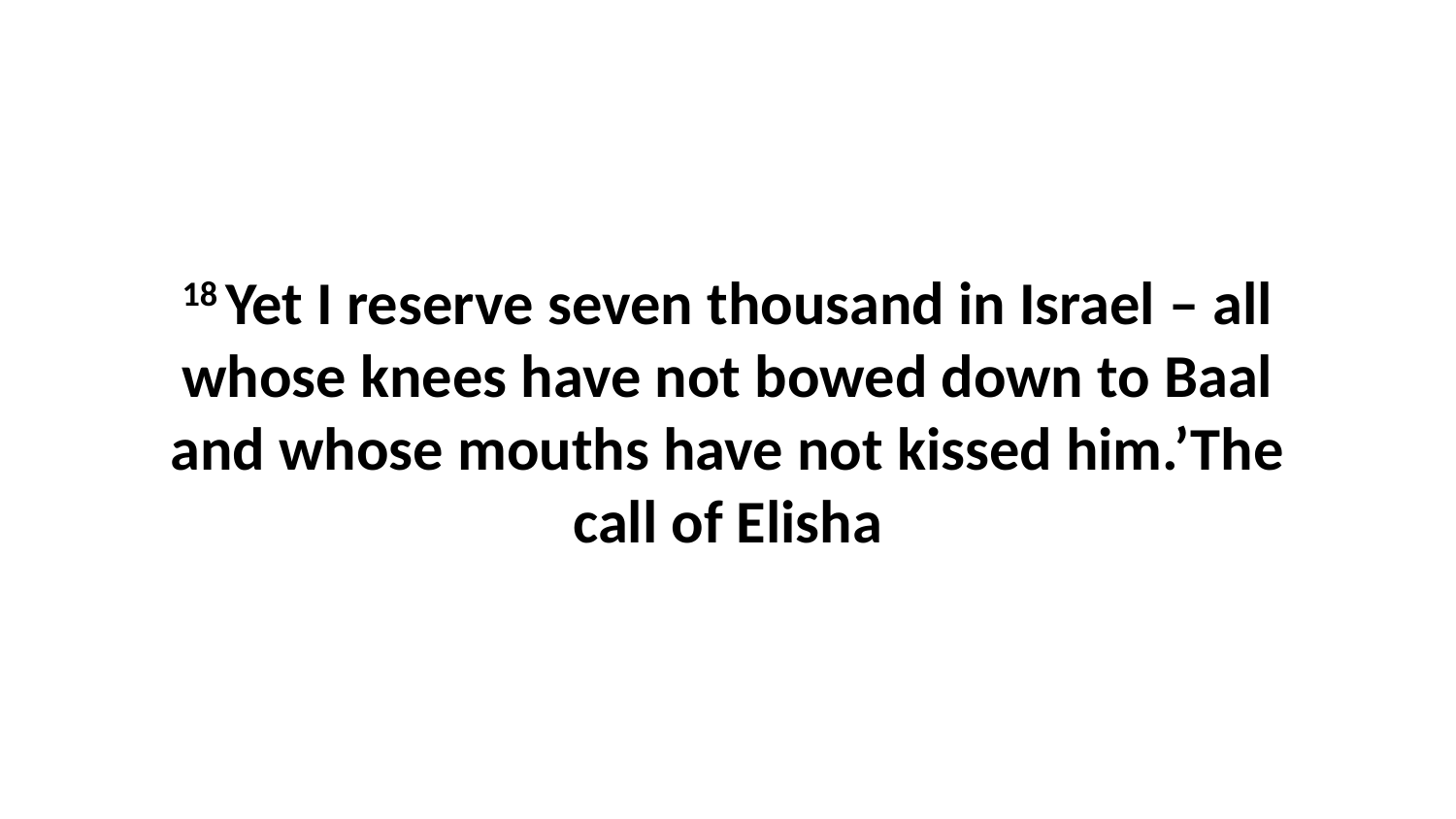

18 Yet I reserve seven thousand in Israel – all whose knees have not bowed down to Baal and whose mouths have not kissed him.’The call of Elisha